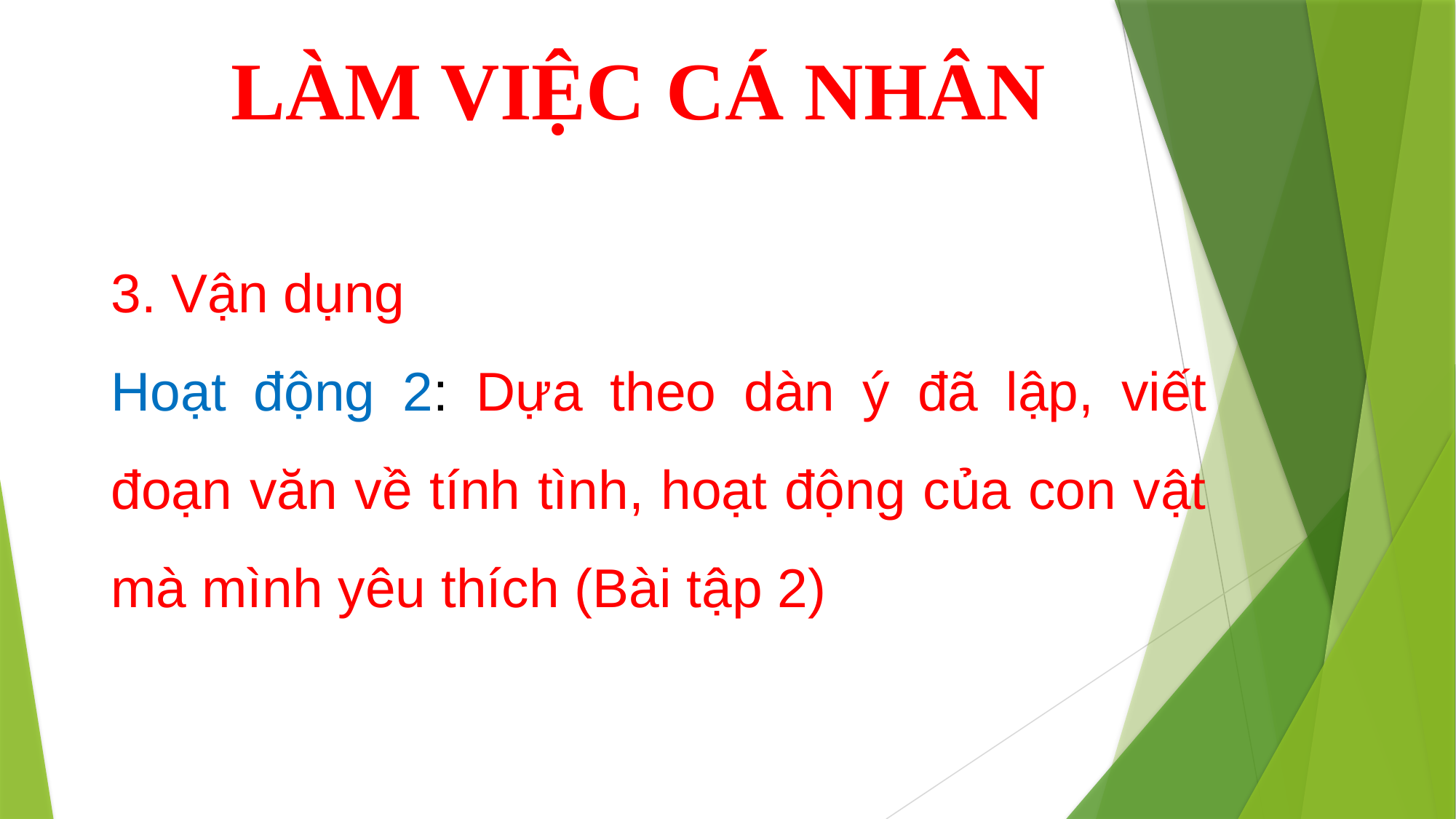

LÀM VIỆC CÁ NHÂN
3. Vận dụng
Hoạt động 2: Dựa theo dàn ý đã lập, viết đoạn văn về tính tình, hoạt động của con vật mà mình yêu thích (Bài tập 2)